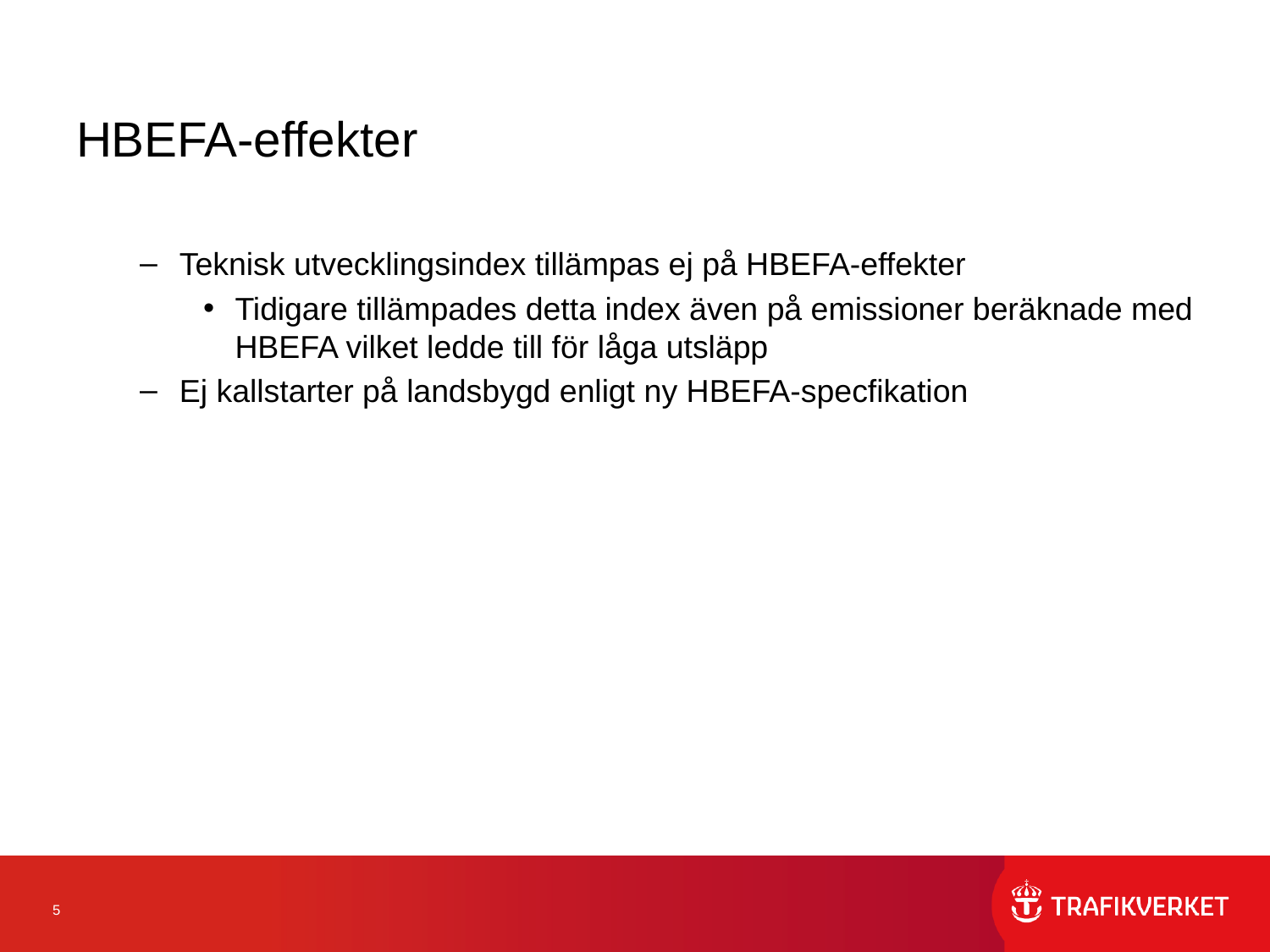

# HBEFA-effekter
Teknisk utvecklingsindex tillämpas ej på HBEFA-effekter
Tidigare tillämpades detta index även på emissioner beräknade med HBEFA vilket ledde till för låga utsläpp
Ej kallstarter på landsbygd enligt ny HBEFA-specfikation